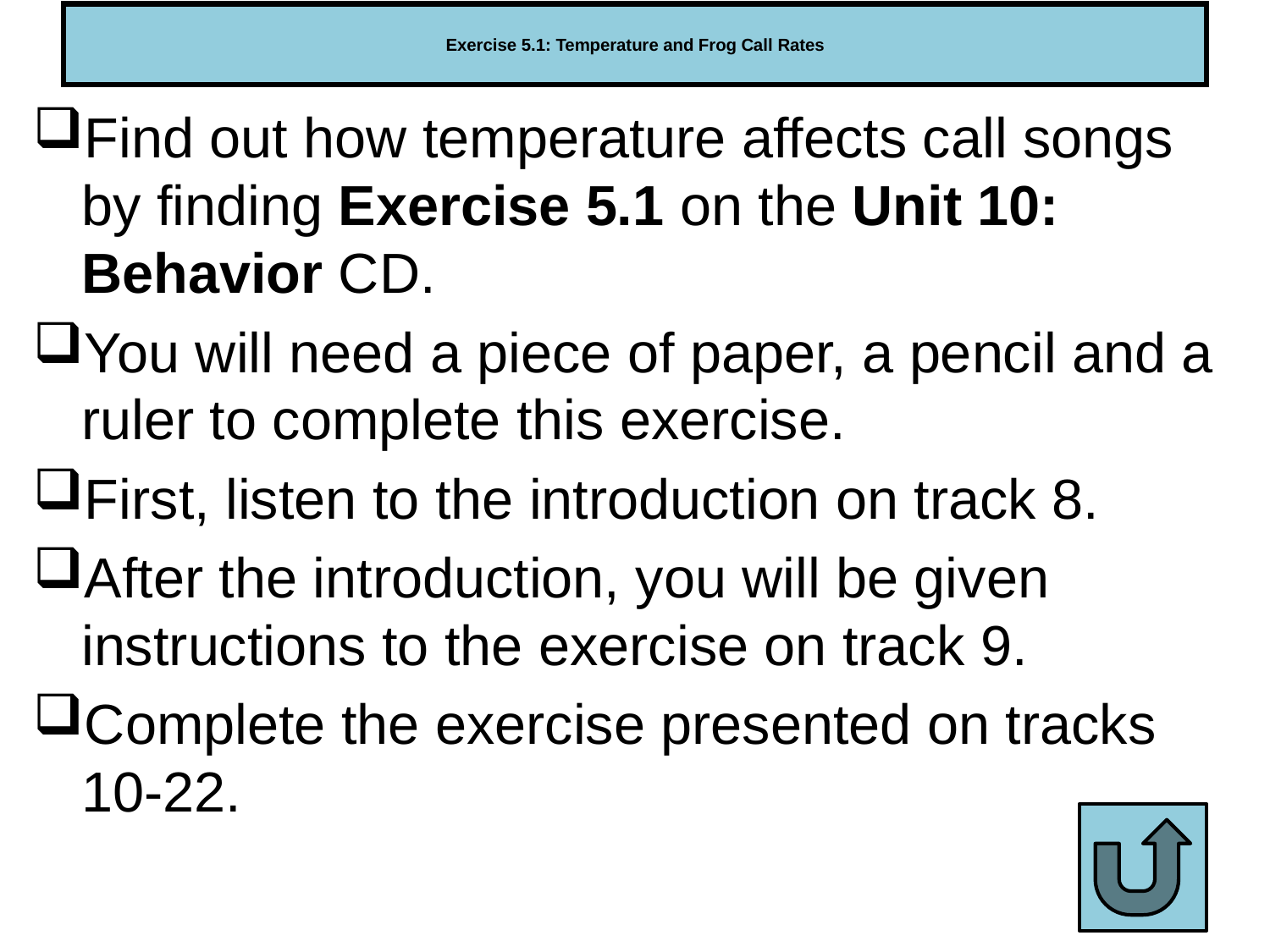

# Exercise 5.1: Temperature and Frog Call Rates
Find out how temperature affects call songs by finding Exercise 5.1 on the Unit 10: Behavior CD.
You will need a piece of paper, a pencil and a ruler to complete this exercise.
First, listen to the introduction on track 8.
After the introduction, you will be given instructions to the exercise on track 9.
Complete the exercise presented on tracks 10-22.

250